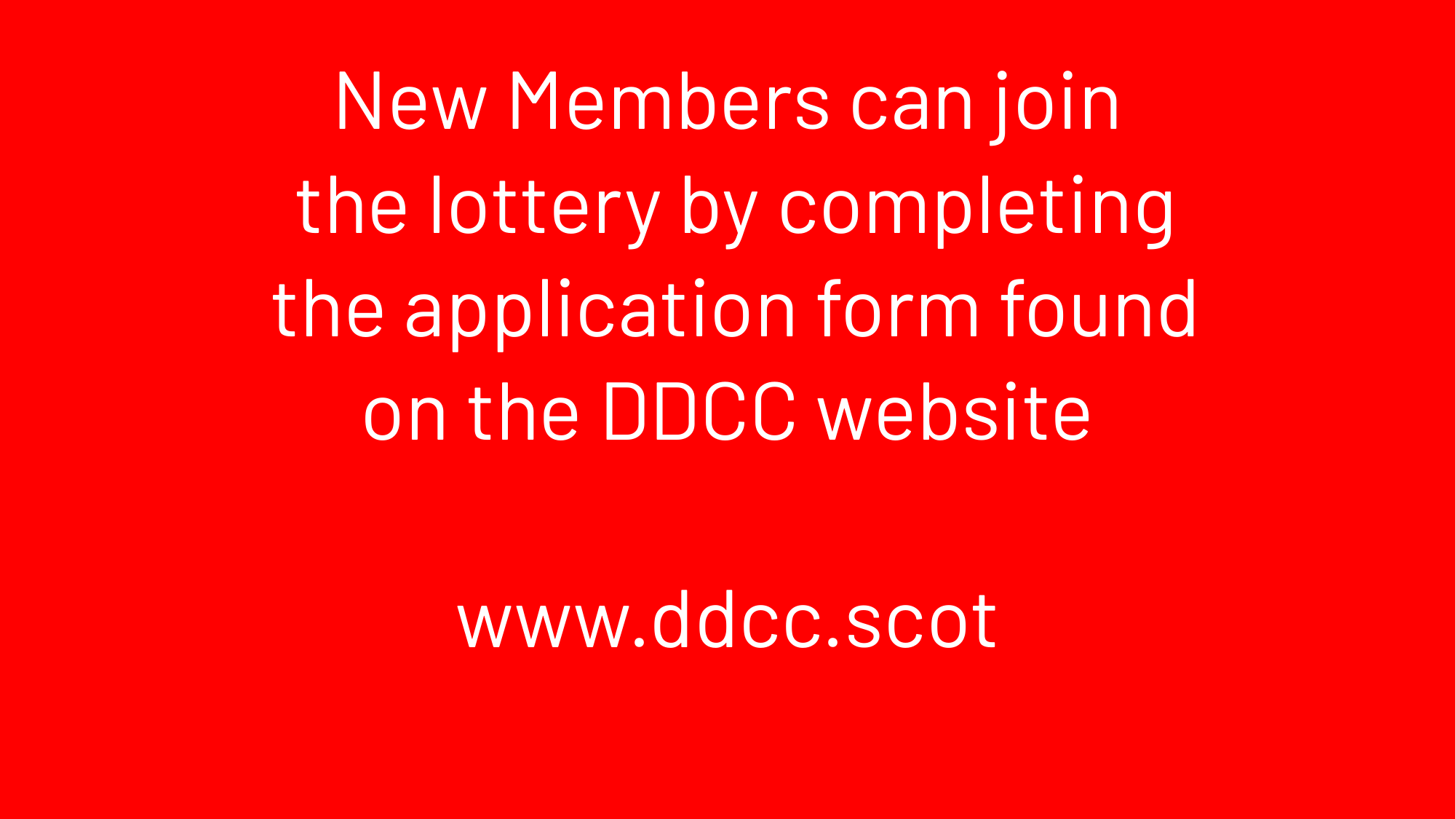

New Members can join
 the lottery by completing
 the application form found
 on the DDCC website

www.ddcc.scot